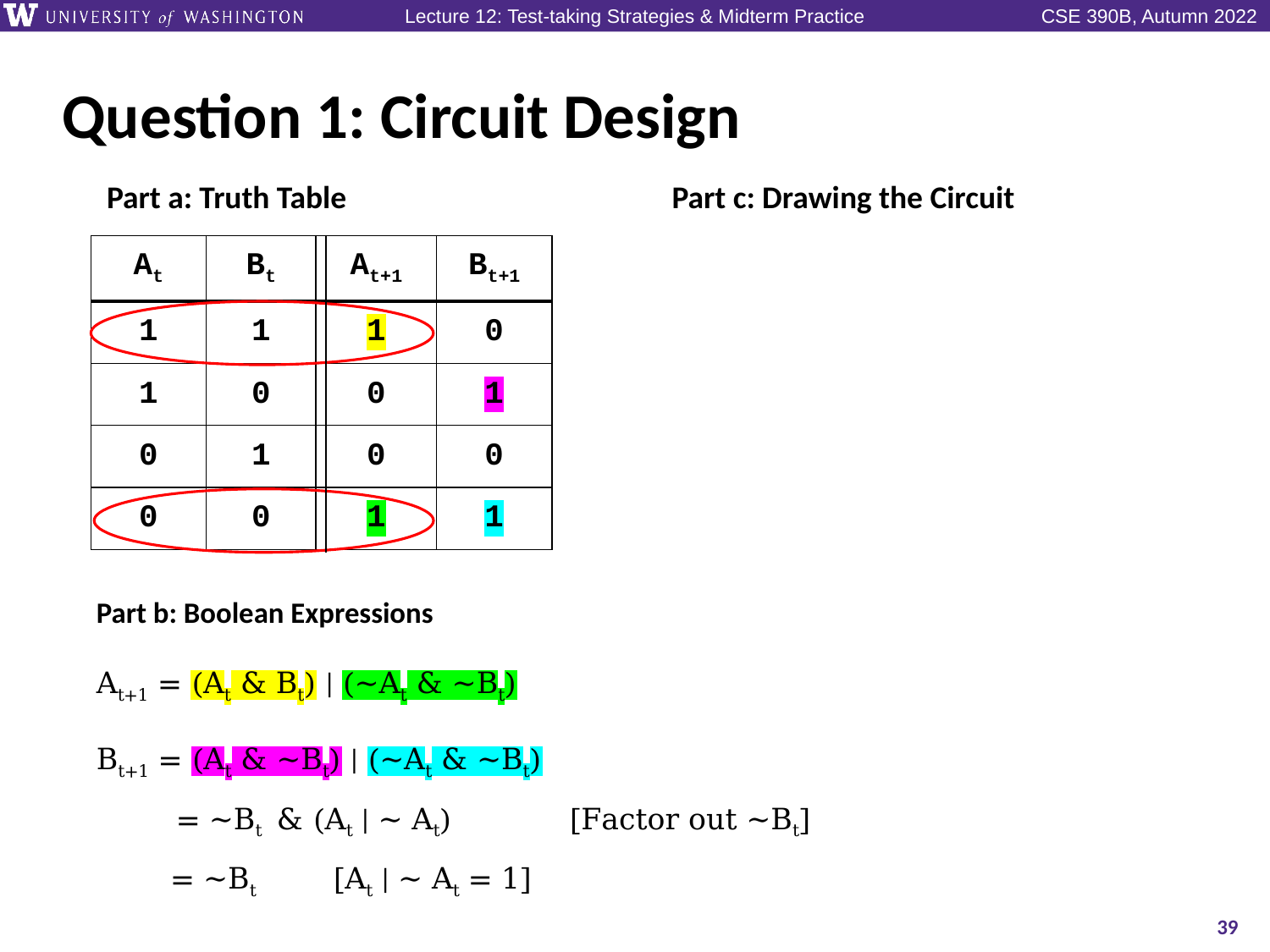

# Question 1: Circuit Design
Part a: Truth Table
Part c: Drawing the Circuit
| At | Bt | At+1 | Bt+1 |
| --- | --- | --- | --- |
| 1 | 1 | 1 | 0 |
| 1 | 0 | 0 | 1 |
| 0 | 1 | 0 | 0 |
| 0 | 0 | 1 | 1 |

Part b: Boolean Expressions

At+1 = (At & Bt) | (~At & ~Bt)

Bt+1 = (At & ~Bt) | (~At & ~Bt)

         = ~Bt  & (At | ~ At)		[Factor out ~Bt]

             = ~Bt			[At | ~ At = 1]

39